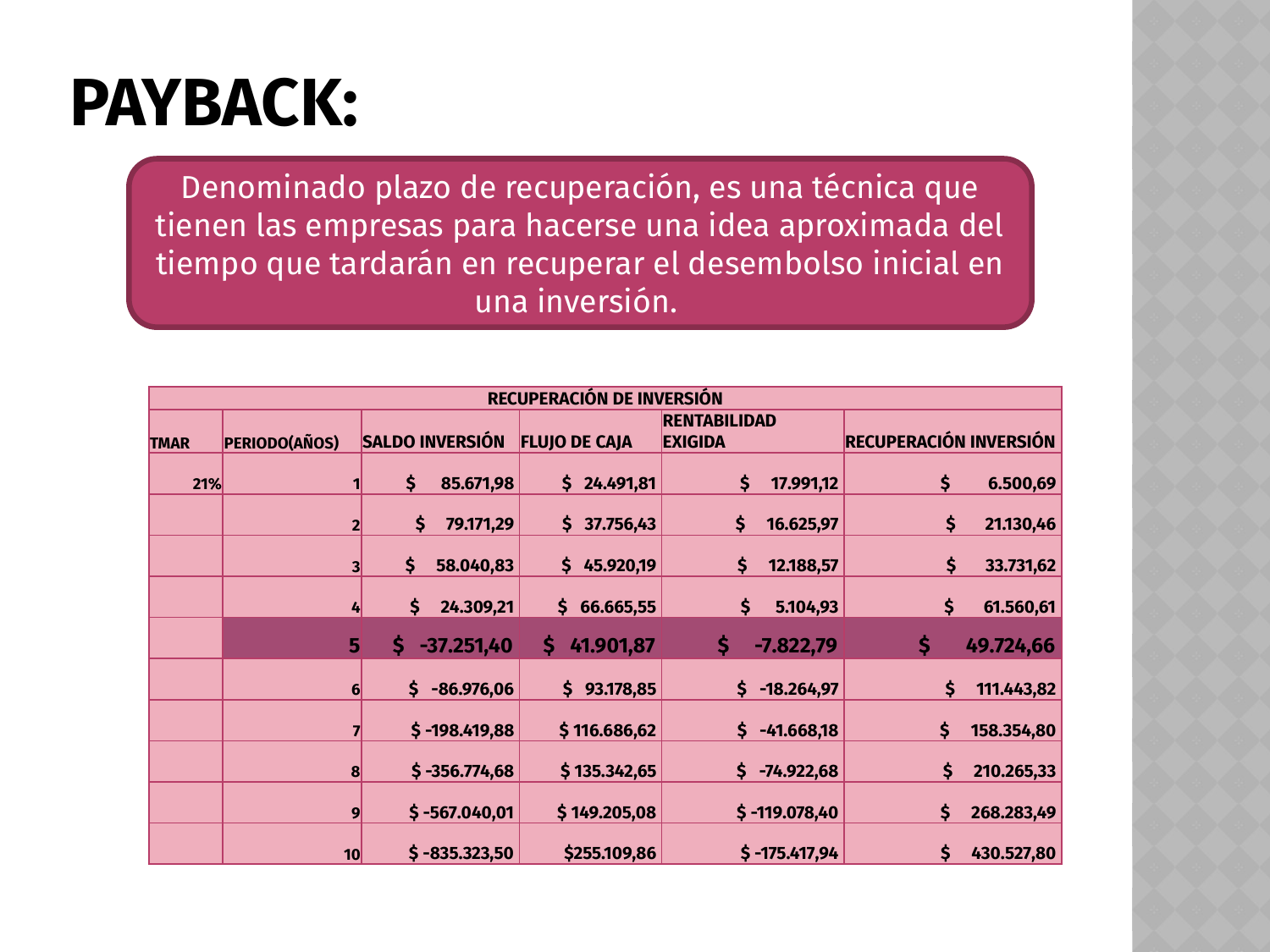

# Payback:
Denominado plazo de recuperación, es una técnica que tienen las empresas para hacerse una idea aproximada del tiempo que tardarán en recuperar el desembolso inicial en una inversión.
| RECUPERACIÓN DE INVERSIÓN |  |  |  |  |  |
| --- | --- | --- | --- | --- | --- |
| TMAR | PERIODO(AÑOS) | SALDO INVERSIÓN | FLUJO DE CAJA | RENTABILIDAD EXIGIDA | RECUPERACIÓN INVERSIÓN |
| 21% | 1 | $ 85.671,98 | $ 24.491,81 | $ 17.991,12 | $ 6.500,69 |
|  | 2 | $ 79.171,29 | $ 37.756,43 | $ 16.625,97 | $ 21.130,46 |
|  | 3 | $ 58.040,83 | $ 45.920,19 | $ 12.188,57 | $ 33.731,62 |
|  | 4 | $ 24.309,21 | $ 66.665,55 | $ 5.104,93 | $ 61.560,61 |
|  | 5 | $ -37.251,40 | $ 41.901,87 | $ -7.822,79 | $ 49.724,66 |
|  | 6 | $ -86.976,06 | $ 93.178,85 | $ -18.264,97 | $ 111.443,82 |
|  | 7 | $ -198.419,88 | $ 116.686,62 | $ -41.668,18 | $ 158.354,80 |
|  | 8 | $ -356.774,68 | $ 135.342,65 | $ -74.922,68 | $ 210.265,33 |
|  | 9 | $ -567.040,01 | $ 149.205,08 | $ -119.078,40 | $ 268.283,49 |
|  | 10 | $ -835.323,50 | $255.109,86 | $ -175.417,94 | $ 430.527,80 |